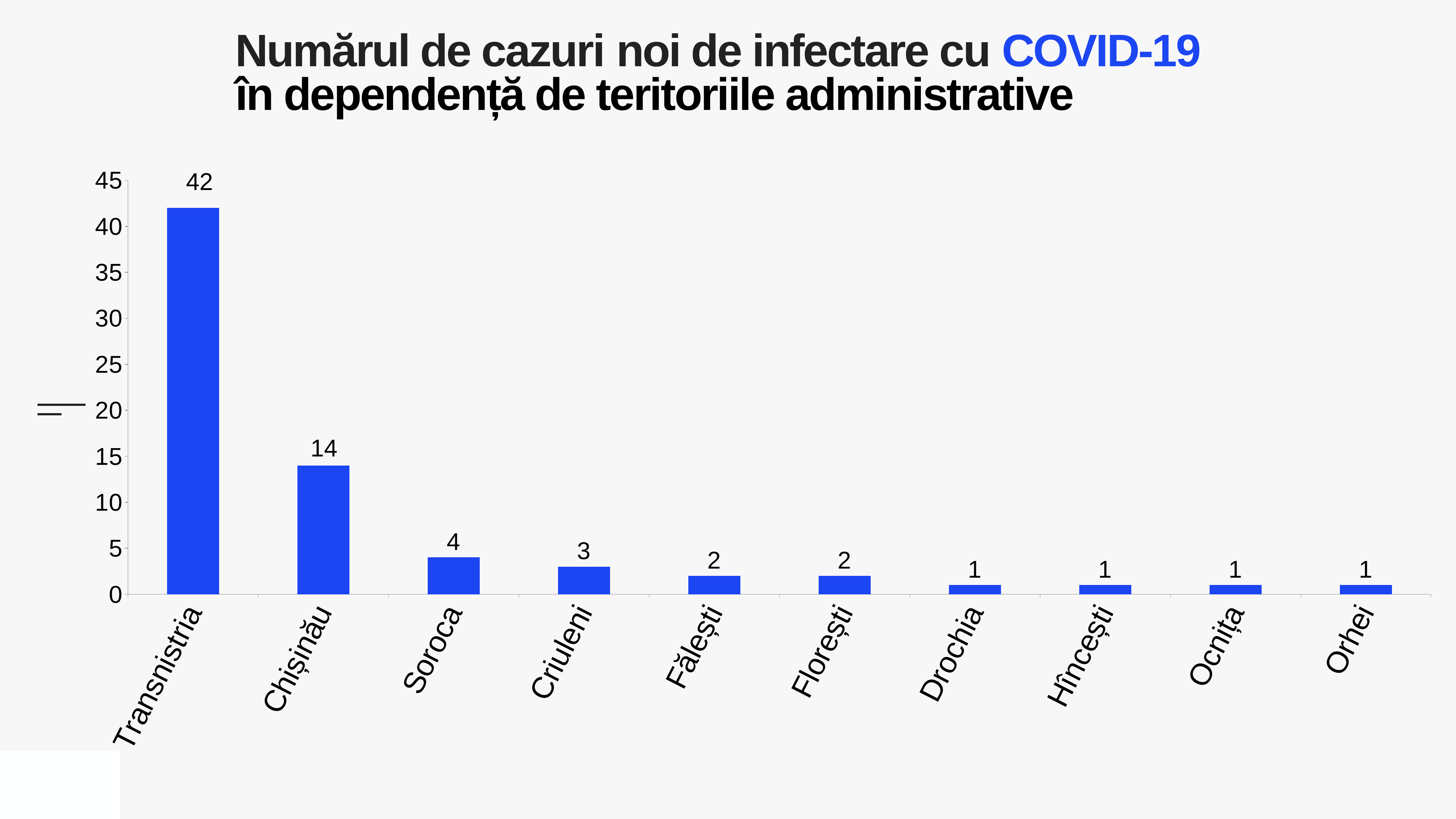

Numărul de cazuri noi de infectare cu COVID-19
în dependență de teritoriile administrative

### Chart

| Category | Cazuri |
|---|---|
| Transnistria | 42.0 |
| Chișinău | 14.0 |
| Soroca | 4.0 |
| Criuleni | 3.0 |
| Fălești | 2.0 |
| Florești | 2.0 |
| Drochia | 1.0 |
| Hîncești | 1.0 |
| Ocnița | 1.0 |
| Orhei | 1.0 |